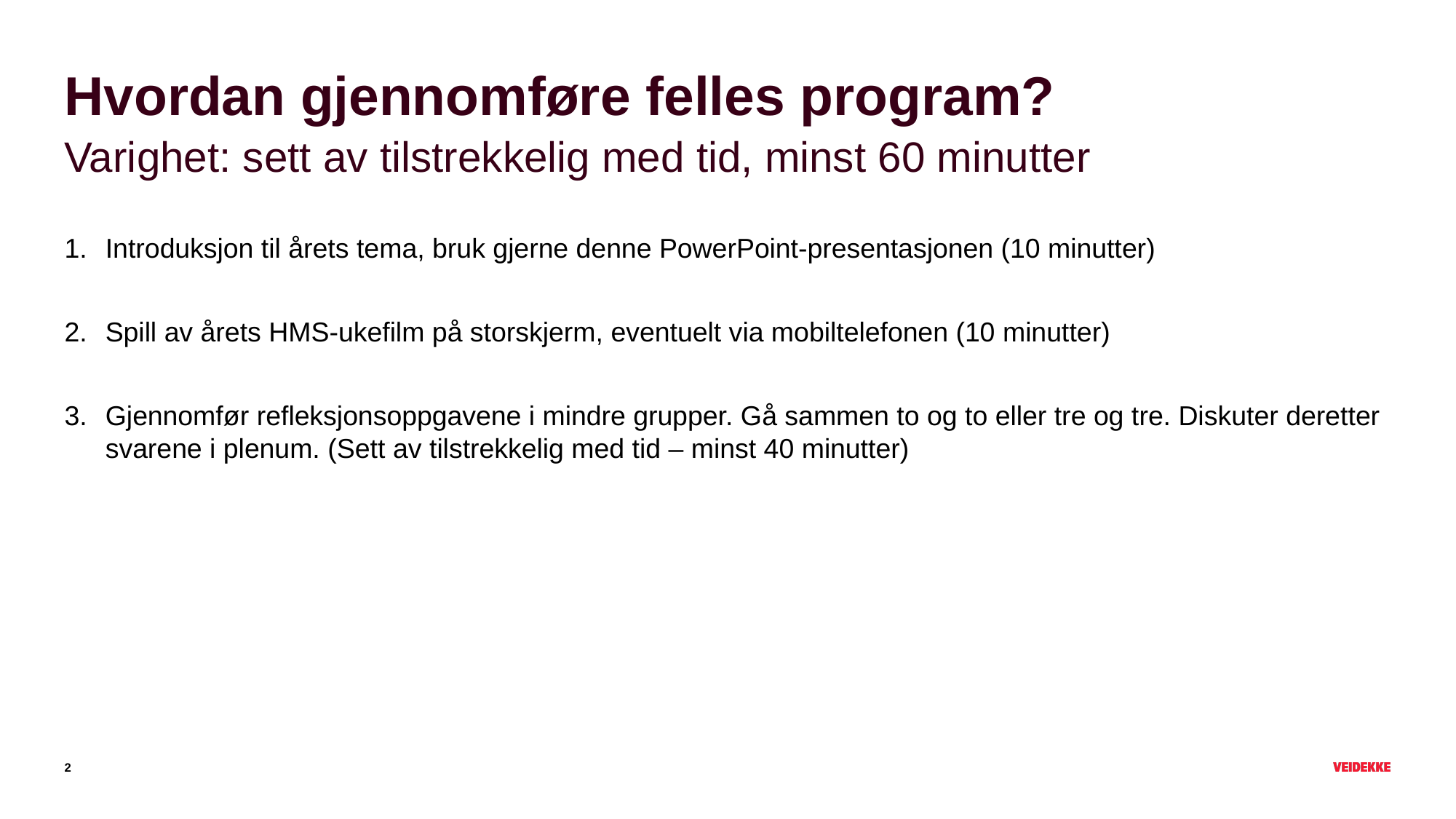

# Hvordan gjennomføre felles program?
Varighet: sett av tilstrekkelig med tid, minst 60 minutter

Introduksjon til årets tema, bruk gjerne denne PowerPoint-presentasjonen (10 minutter)

Spill av årets HMS-ukefilm på storskjerm, eventuelt via mobiltelefonen (10 minutter)

Gjennomfør refleksjonsoppgavene i mindre grupper. Gå sammen to og to eller tre og tre. Diskuter deretter svarene i plenum. (Sett av tilstrekkelig med tid – minst 40 minutter)

2